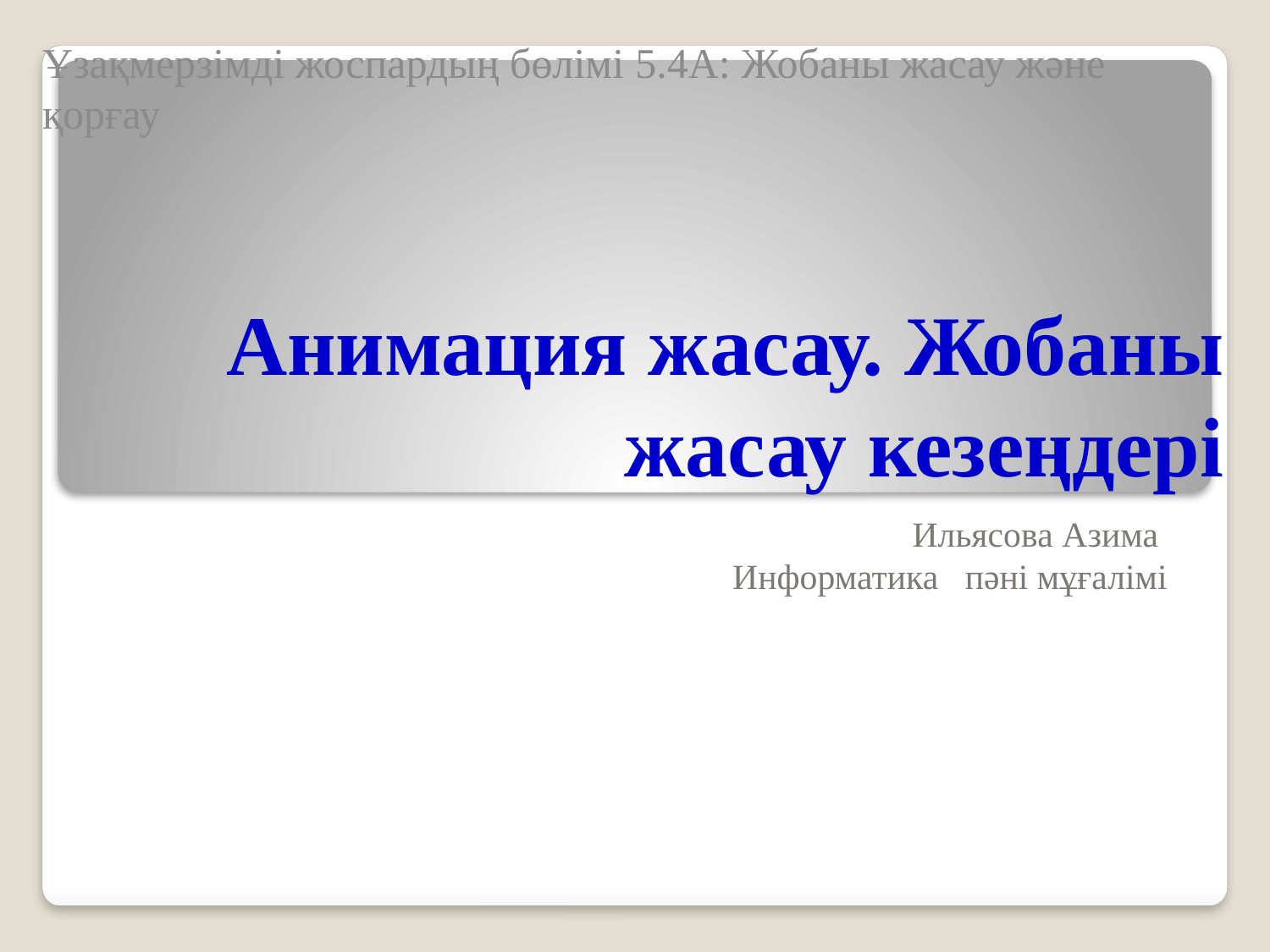

Ұзақмерзімді жоспардың бөлімі 5.4А: Жобаны жасау және қорғау
# Анимация жасау. Жобаны жасау кезеңдері
Ильясова Азима
Информатика   пәні мұғалімі